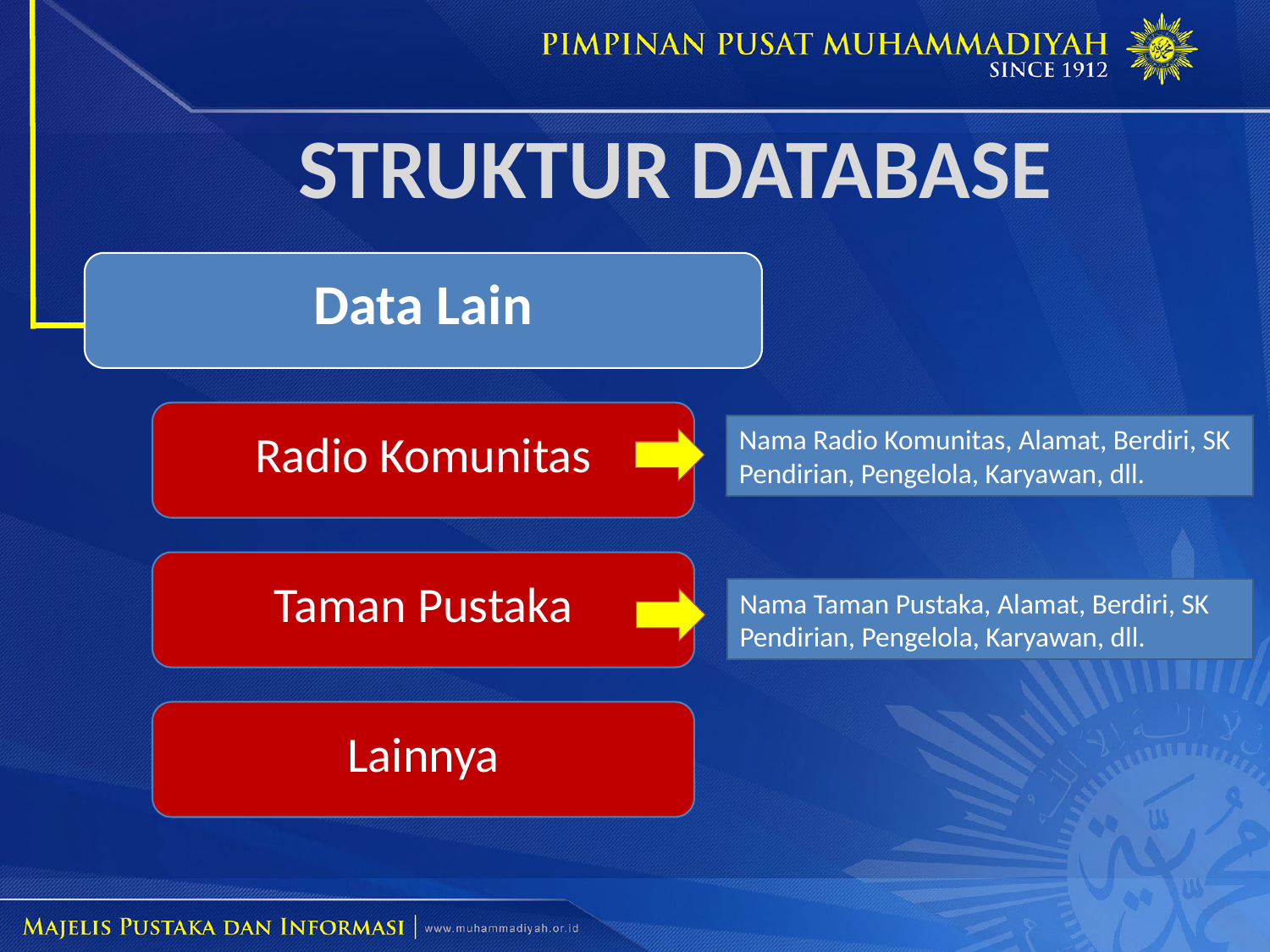

STRUKTUR DATABASE
Data Lain
Radio Komunitas
Taman Pustaka
Lainnya
Nama Radio Komunitas, Alamat, Berdiri, SK Pendirian, Pengelola, Karyawan, dll.

Nama Taman Pustaka, Alamat, Berdiri, SK Pendirian, Pengelola, Karyawan, dll.